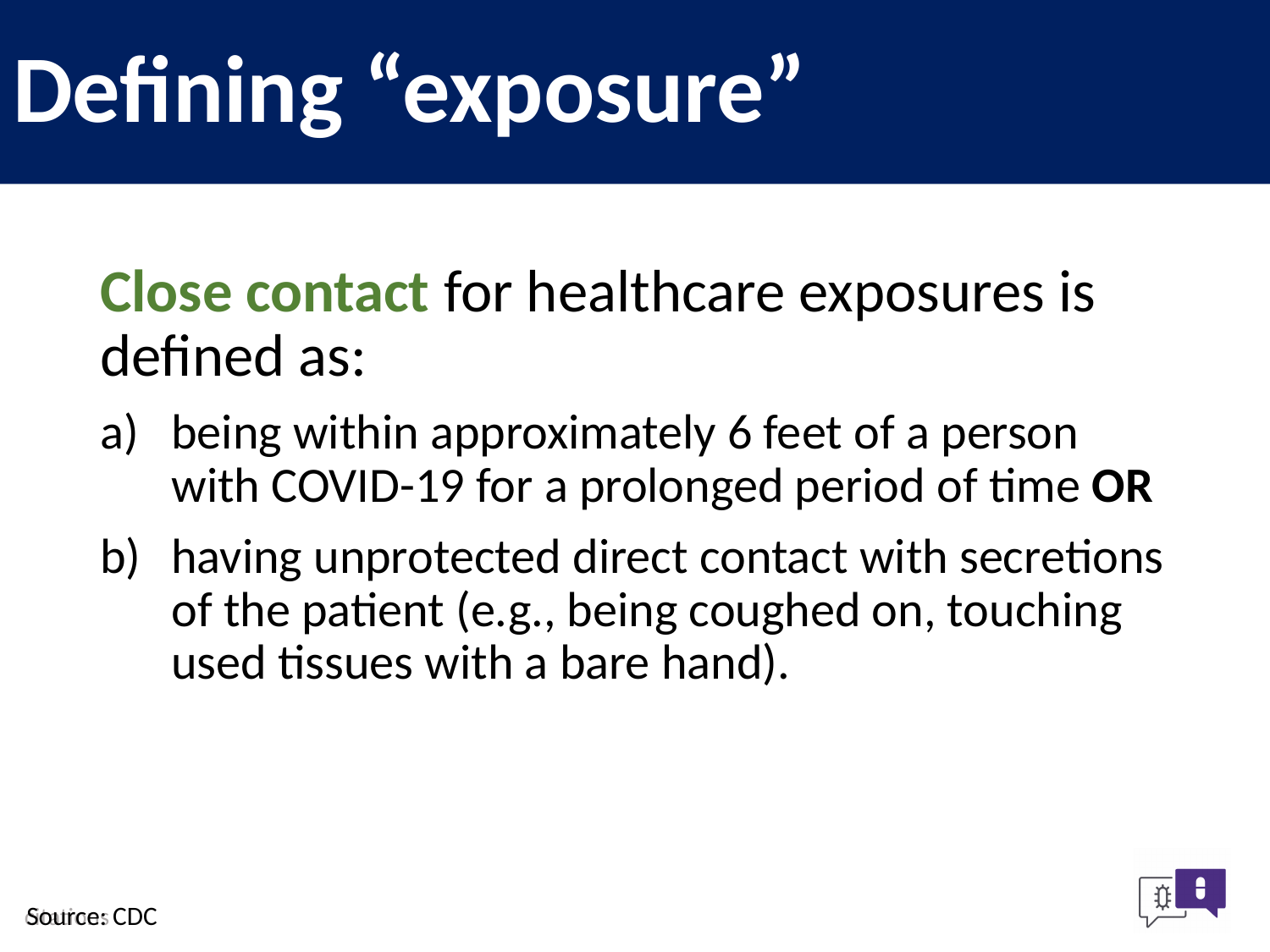

# Defining “exposure”
Close contact for healthcare exposures is defined as:
being within approximately 6 feet of a person with COVID-19 for a prolonged period of time OR
having unprotected direct contact with secretions of the patient (e.g., being coughed on, touching used tissues with a bare hand).
Source: CDC